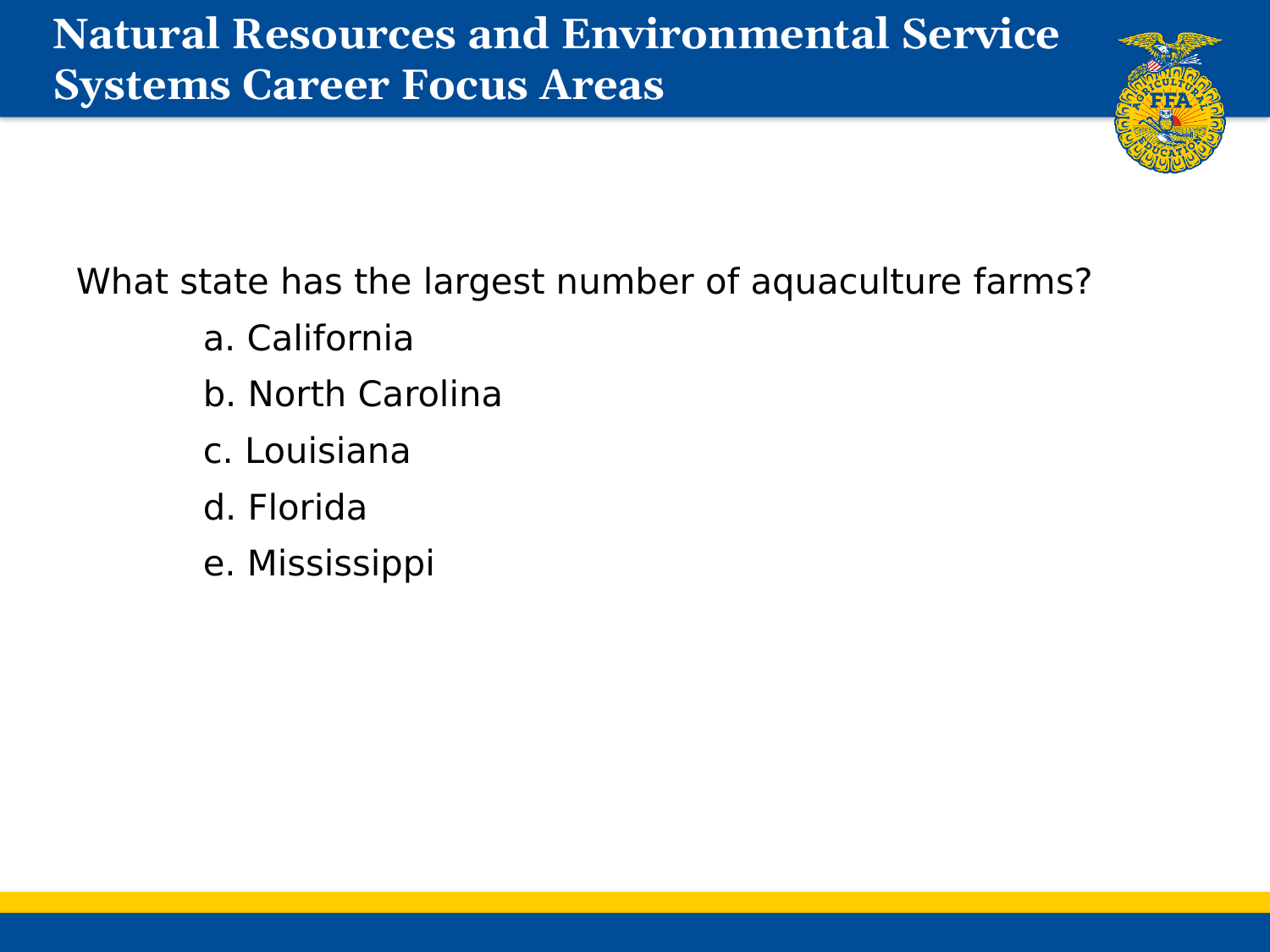

# Natural Resources and Environmental Service Systems Career Focus Areas
What state has the largest number of aquaculture farms?
	a. California
	b. North Carolina
	c. Louisiana
	d. Florida
	e. Mississippi